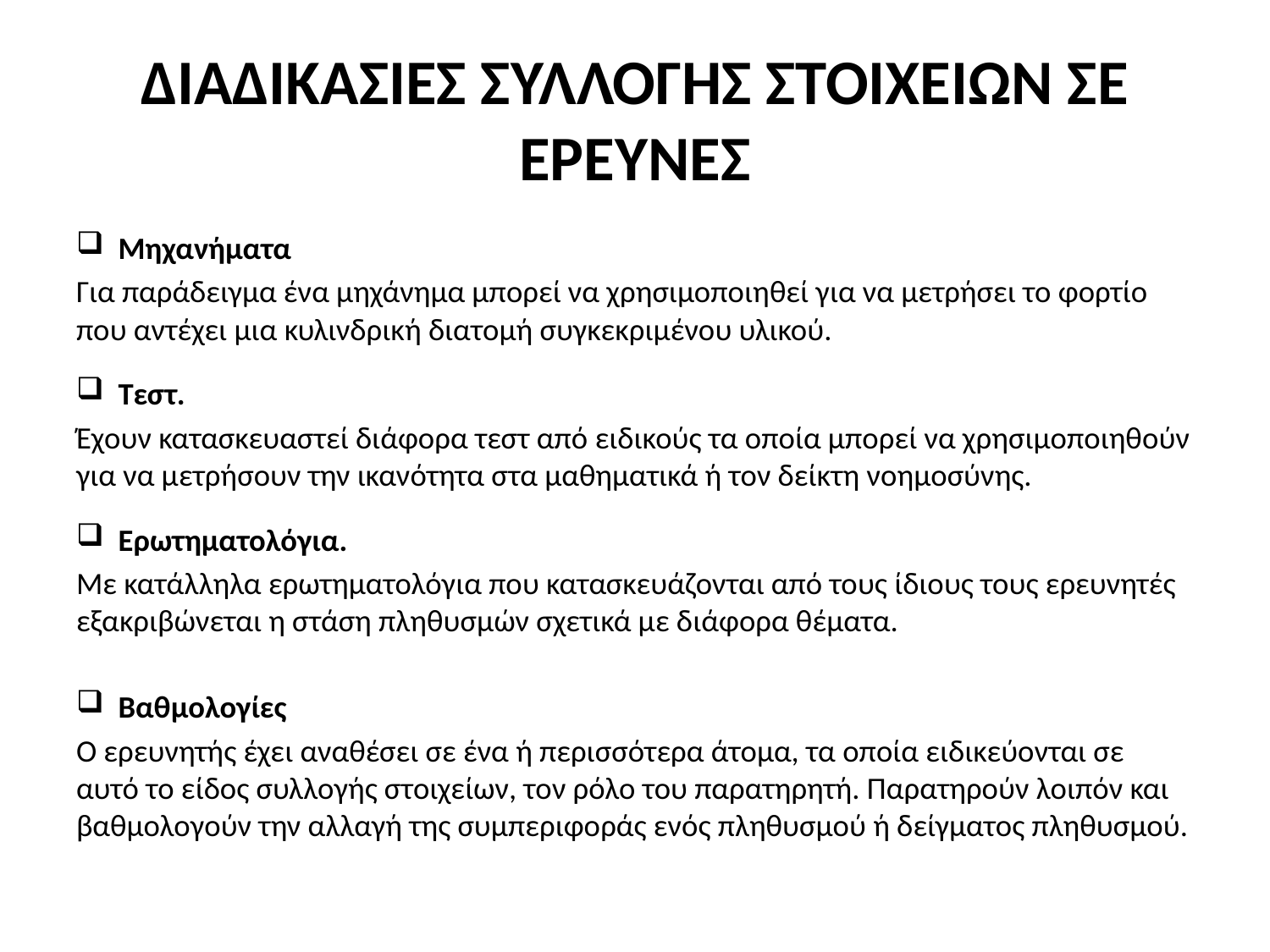

# ΔΙΑΔΙΚΑΣΙΕΣ ΣΥΛΛΟΓΗΣ ΣΤΟΙΧΕΙΩΝ ΣΕ ΕΡΕΥΝΕΣ
Μηχανήματα
Για παράδειγμα ένα μηχάνημα μπορεί να χρησιμοποιηθεί για να μετρήσει το φορτίο που αντέχει μια κυλινδρική διατομή συγκεκριμένου υλικού.

Τεστ.
Έχουν κατασκευαστεί διάφορα τεστ από ειδικούς τα οποία μπορεί να χρησιμοποιηθούν για να μετρήσουν την ικανότητα στα μαθηματικά ή τον δείκτη νοημοσύνης.

Ερωτηματολόγια.
Με κατάλληλα ερωτηματολόγια που κατασκευάζονται από τους ίδιους τους ερευνητές εξακριβώνεται η στάση πληθυσμών σχετικά με διάφορα θέματα.

Βαθμολογίες
O ερευνητής έχει αναθέσει σε ένα ή περισσότερα άτομα, τα οποία ειδικεύονται σε αυτό το είδος συλλογής στοιχείων, τον ρόλο του παρατηρητή. Παρατηρούν λοιπόν και βαθμολογούν την αλλαγή της συμπεριφοράς ενός πληθυσμού ή δείγματος πληθυσμού.